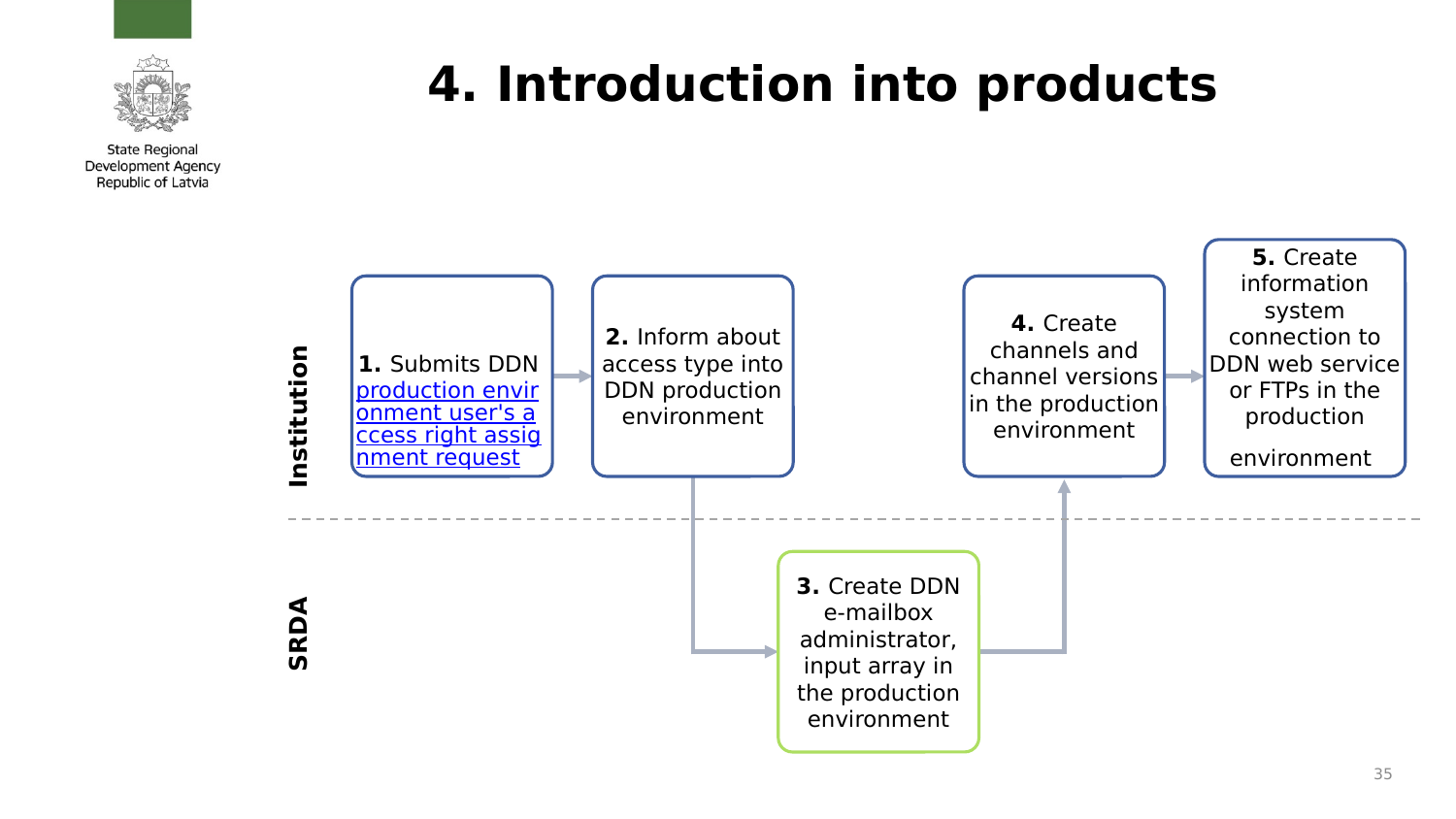

4. Introduction into products
5. Create information system connection to DDN web service or FTPs in the production environment
1. Submits DDN production environment user's access right assignment request
2. Inform about access type into DDN production environment
4. Create channels and channel versions in the production environment
Institution
3. Create DDN e-mailbox administrator, input array in the production environment
SRDA
35